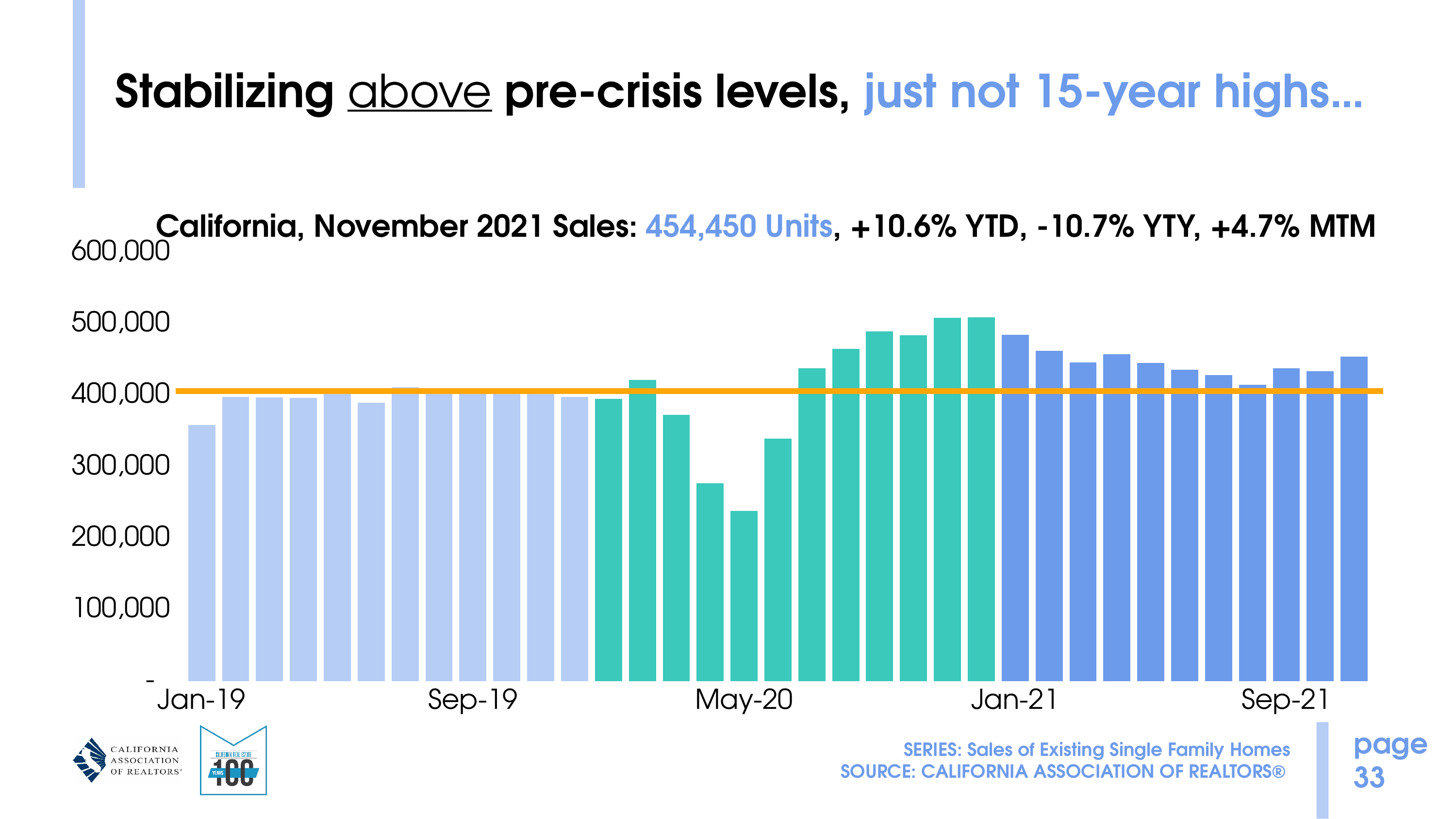

# Stabilizing above pre-crisis levels, just not 15-year highs…
California, November 2021 Sales: 454,450 Units, +10.6% YTD, -10.7% YTY, +4.7% MTM

### Chart

| Category |  Sales  |
|---|---|
| 43466 | 358670.0 |
| 43497 | 398250.0 |
| 43525 | 397430.0 |
| 43556 | 396900.0 |
| 43586 | 407330.0 |
| 43617 | 389730.0 |
| 43647 | 411630.0 |
| 43678 | 406100.0 |
| 43709 | 404030.0 |
| 43757 | 404240.0 |
| 43770 | 402880.0 |
| 43800 | 398370.0 |
| 43831 | 395700.0 |
| 43862 | 421670.0 |
| 43891 | 373070.0 |
| 43922 | 277440.0 |
| 43952 | 238740.0 |
| 43983 | 339910.0 |
| 44013 | 437890.0 |
| 44044 | 465400.0 |
| 44075 | 489590.0 |
| 44105 | 484510.0 |
| 44136 | 508820.0 |
| 44166 | 509750.0 |
| 44197 | 484760.0 |
| 44228 | 462720.0 |
| 44256 | 446410.0 |
| 44287 | 458170.0 |
| 44317 | 445660.0 |
| 44348 | 436020.0 |
| 44378 | 428980.0 |
| 44409 | 414860.0 |
| 44440 | 438190.0 |
| 44470 | 434170.0 |
| 44501 | 454450.0 |
page
33
SERIES: Sales of Existing Single Family Homes
SOURCE: CALIFORNIA ASSOCIATION OF REALTORS®